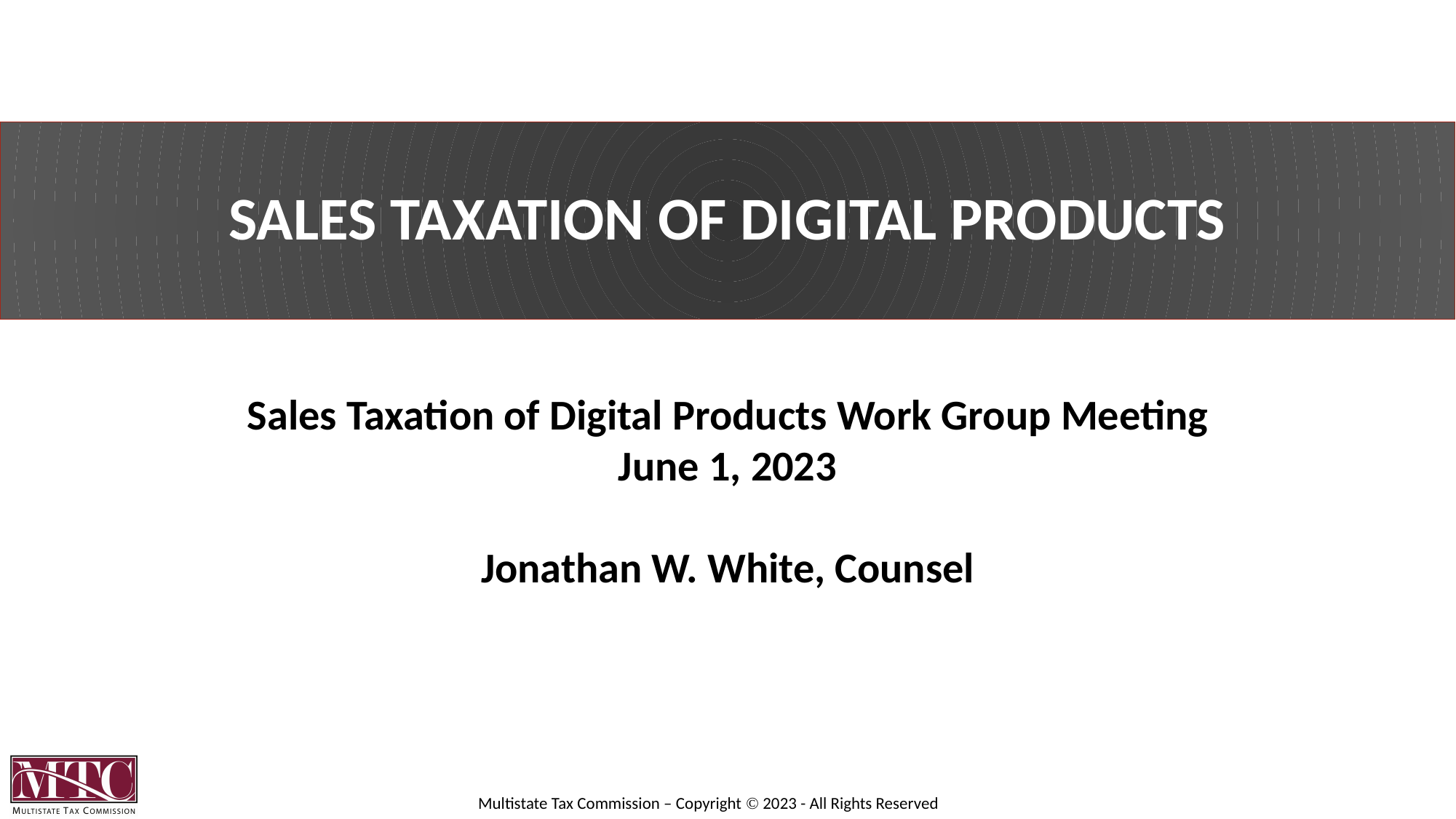

# Sales Taxation of Digital Products
Sales Taxation of Digital Products Work Group Meeting
June 1, 2023

Jonathan W. White, Counsel